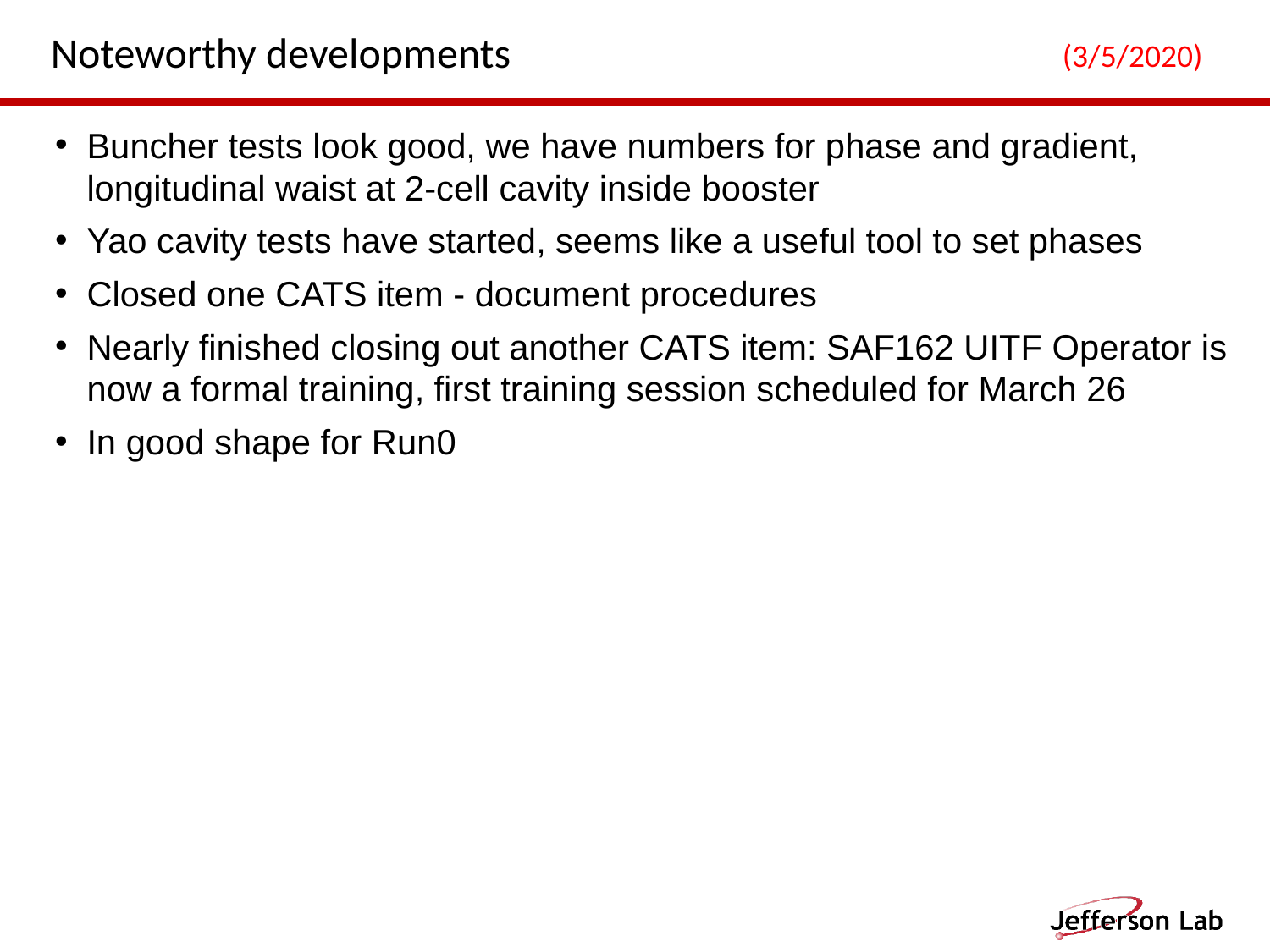

Noteworthy developments
(3/5/2020)
Buncher tests look good, we have numbers for phase and gradient, longitudinal waist at 2-cell cavity inside booster
Yao cavity tests have started, seems like a useful tool to set phases
Closed one CATS item - document procedures
Nearly finished closing out another CATS item: SAF162 UITF Operator is now a formal training, first training session scheduled for March 26
In good shape for Run0